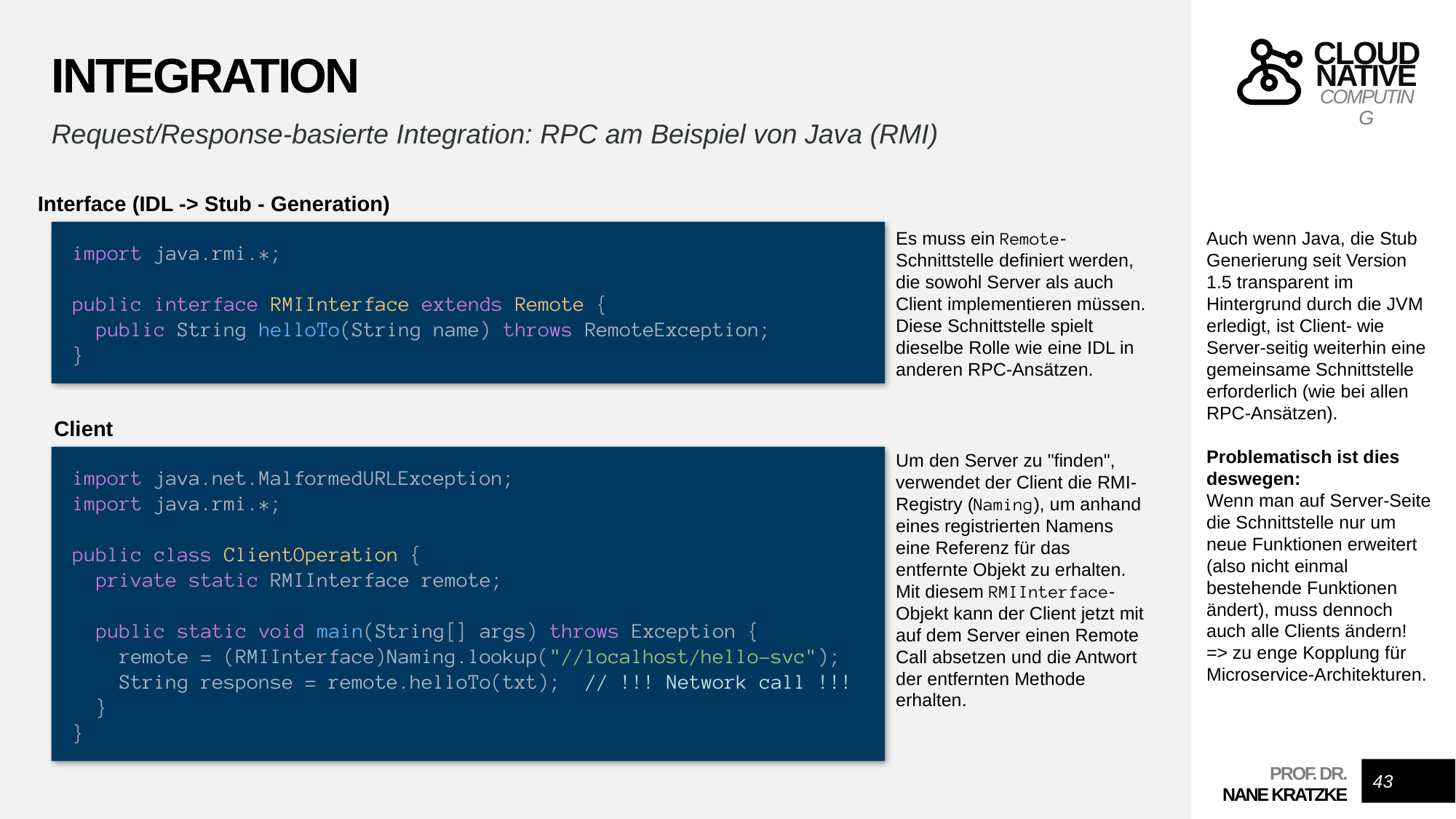

# Integration
Request/Response-basierte Integration: RPC am Beispiel von Java (RMI)

Interface (IDL -> Stub - Generation)
import java.rmi.*;

public interface RMIInterface extends Remote {
  public String helloTo(String name) throws RemoteException;
}
Es muss ein Remote-Schnittstelle definiert werden, die sowohl Server als auch Client implementieren müssen. Diese Schnittstelle spielt dieselbe Rolle wie eine IDL in anderen RPC-Ansätzen.
Auch wenn Java, die Stub Generierung seit Version 1.5 transparent im Hintergrund durch die JVM erledigt, ist Client- wie Server-seitig weiterhin eine gemeinsame Schnittstelle erforderlich (wie bei allen RPC-Ansätzen).

Problematisch ist dies deswegen:
Wenn man auf Server-Seite die Schnittstelle nur um neue Funktionen erweitert (also nicht einmal bestehende Funktionen ändert), muss dennoch auch alle Clients ändern! => zu enge Kopplung für Microservice-Architekturen.
Client
Um den Server zu "finden", verwendet der Client die RMI-Registry (Naming), um anhand eines registrierten Namens eine Referenz für das entfernte Objekt zu erhalten. Mit diesem RMIInterface-Objekt kann der Client jetzt mit auf dem Server einen Remote Call absetzen und die Antwort der entfernten Methode erhalten.
import java.net.MalformedURLException;
import java.rmi.*;

public class ClientOperation {
  private static RMIInterface remote;

  public static void main(String[] args) throws Exception {
    remote = (RMIInterface)Naming.lookup("//localhost/hello-svc");
    String response = remote.helloTo(txt);  // !!! Network call !!!
  }
}
43